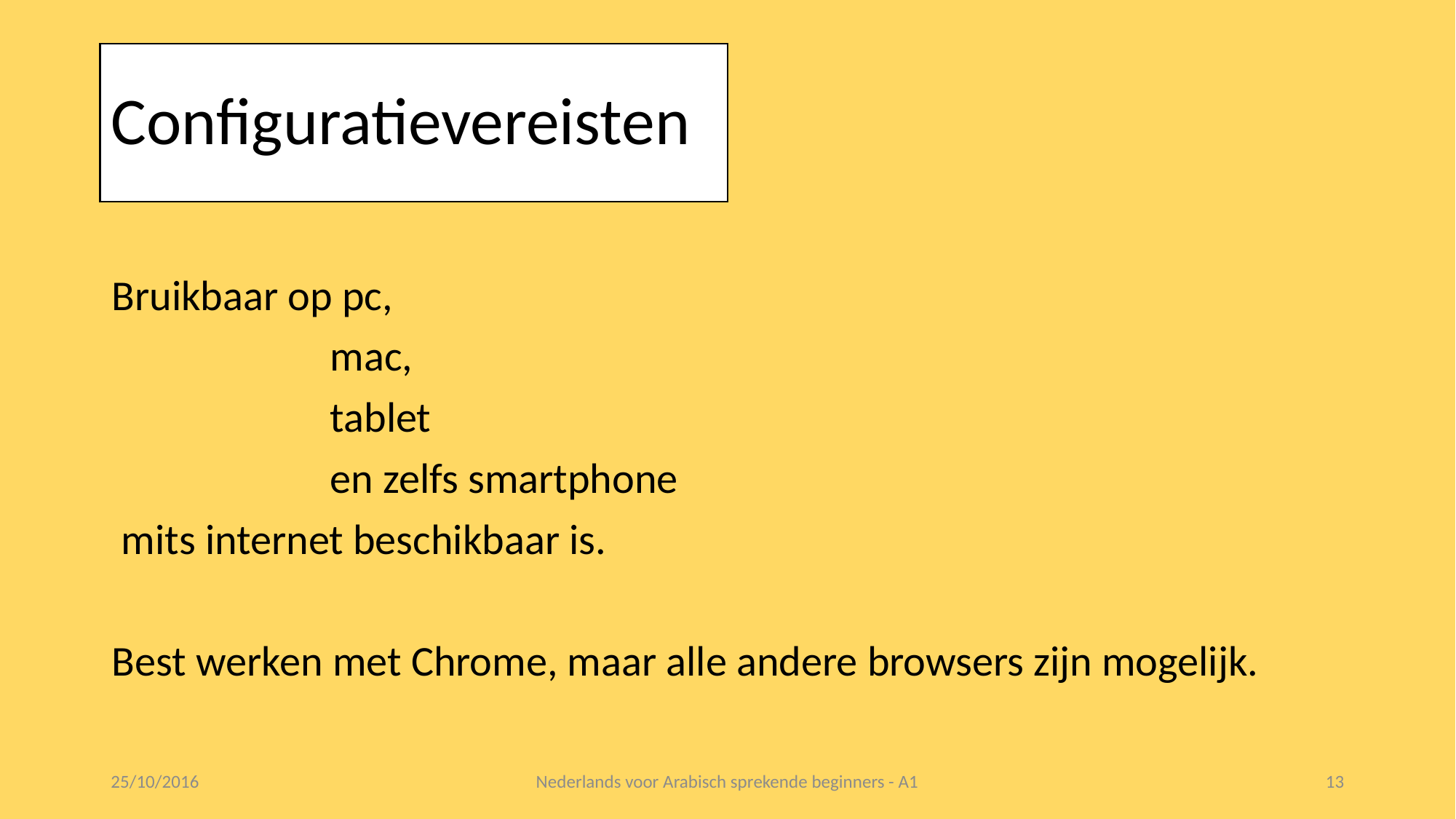

# Configuratievereisten

Bruikbaar op pc,
		mac,
		tablet
		en zelfs smartphone
 mits internet beschikbaar is.

Best werken met Chrome, maar alle andere browsers zijn mogelijk.
25/10/2016
Nederlands voor Arabisch sprekende beginners - A1
13